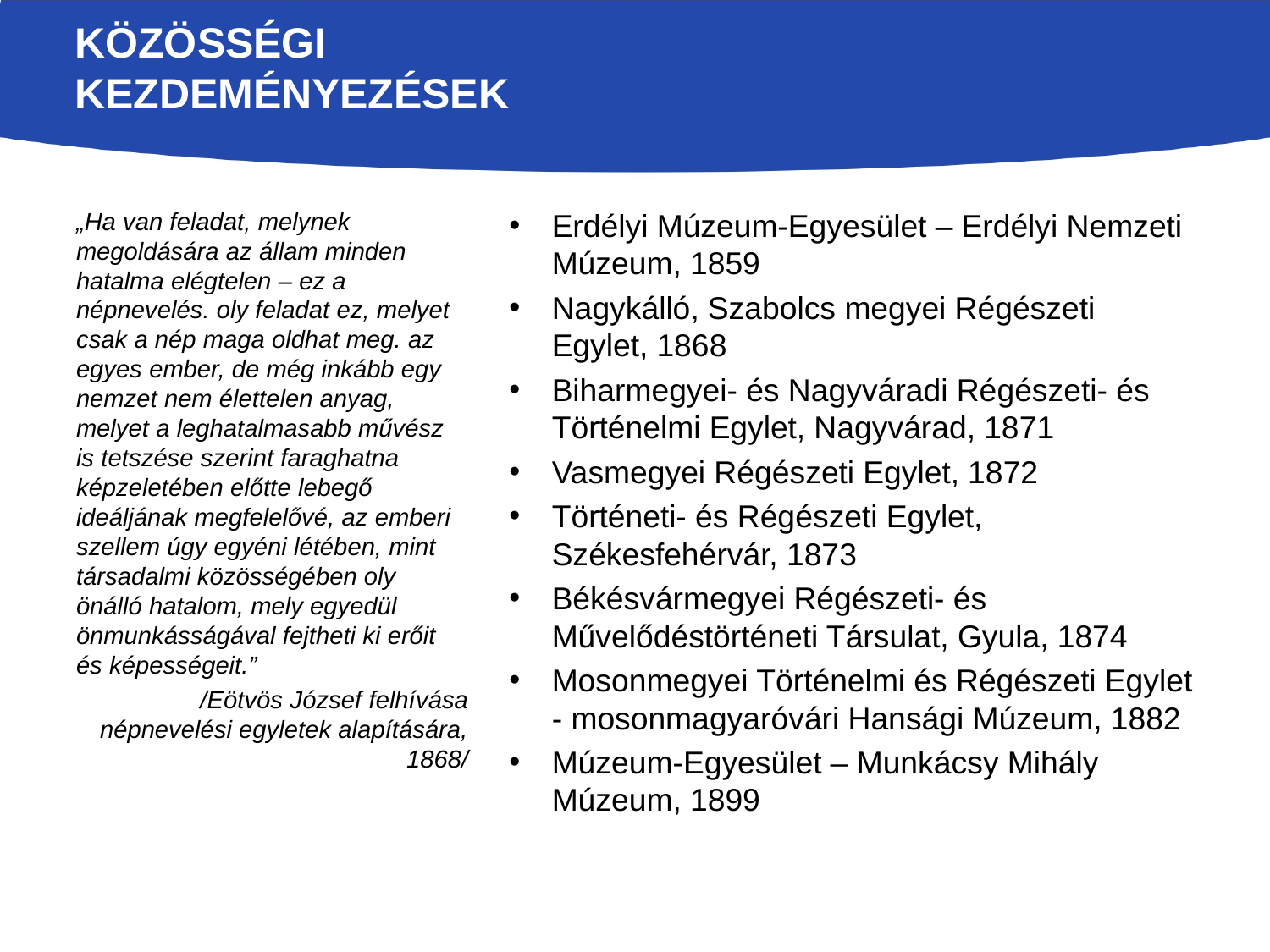

# Közösségi kezdeményezések
„Ha van feladat, melynek megoldására az állam minden hatalma elégtelen – ez a népnevelés. oly feladat ez, melyet csak a nép maga oldhat meg. az egyes ember, de még inkább egy nemzet nem élettelen anyag, melyet a leghatalmasabb művész is tetszése szerint faraghatna képzeletében előtte lebegő ideáljának megfelelővé, az emberi szellem úgy egyéni létében, mint társadalmi közösségében oly önálló hatalom, mely egyedül önmunkásságával fejtheti ki erőit és képességeit.”
/Eötvös József felhívása népnevelési egyletek alapítására, 1868/
Erdélyi Múzeum-Egyesület – Erdélyi Nemzeti Múzeum, 1859
Nagykálló, Szabolcs megyei Régészeti Egylet, 1868
Biharmegyei- és Nagyváradi Régészeti- és Történelmi Egylet, Nagyvárad, 1871
Vasmegyei Régészeti Egylet, 1872
Történeti- és Régészeti Egylet, Székesfehérvár, 1873
Békésvármegyei Régészeti- és Művelődéstörténeti Társulat, Gyula, 1874
Mosonmegyei Történelmi és Régészeti Egylet - mosonmagyaróvári Hansági Múzeum, 1882
Múzeum-Egyesület – Munkácsy Mihály Múzeum, 1899